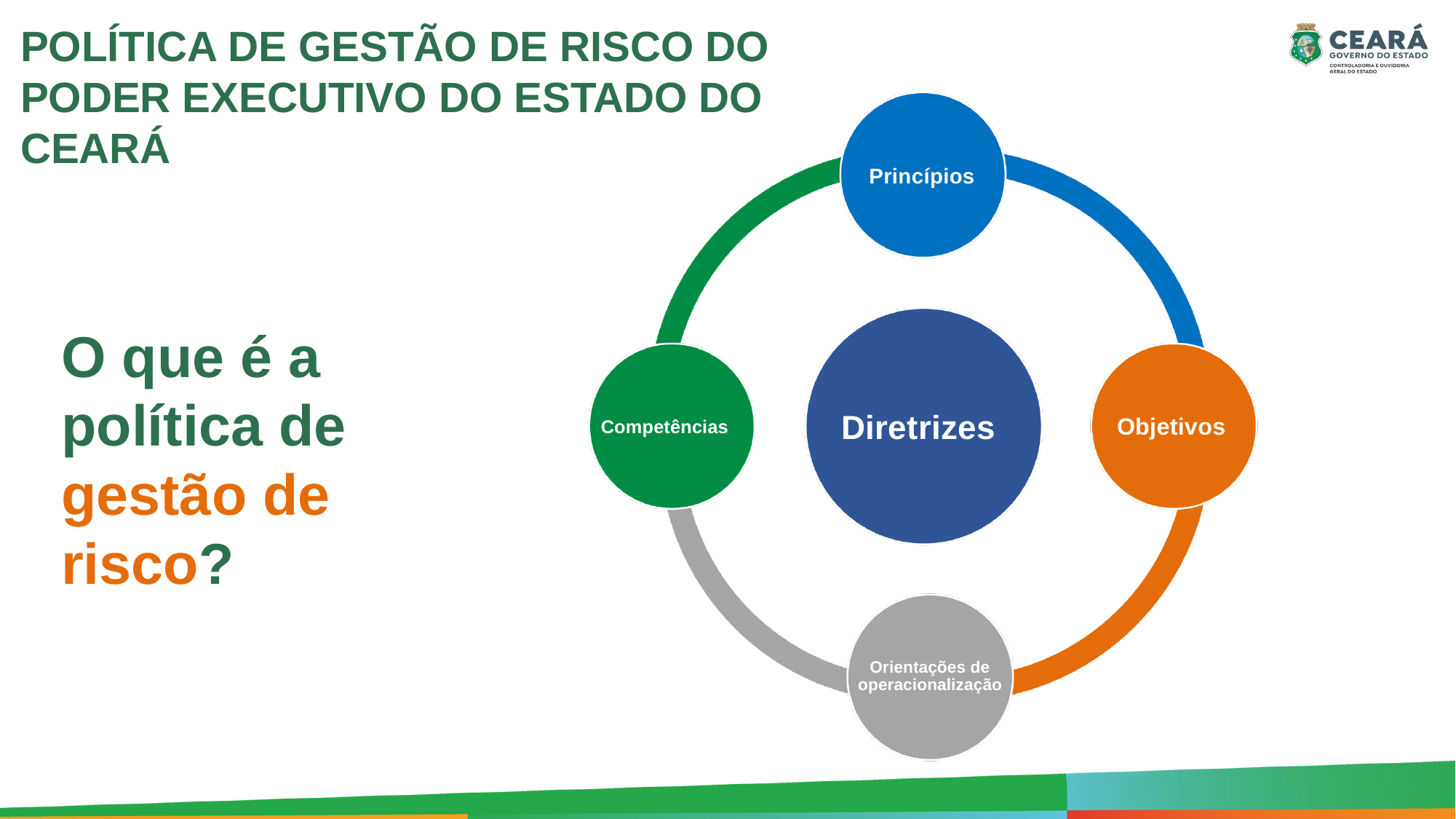

POLÍTICA DE GESTÃO DE RISCO DO PODER EXECUTIVO DO ESTADO DO CEARÁ

Princípios
O que é a política de gestão de risco?
Diretrizes
Objetivos
Competências
Orientações de operacionalização